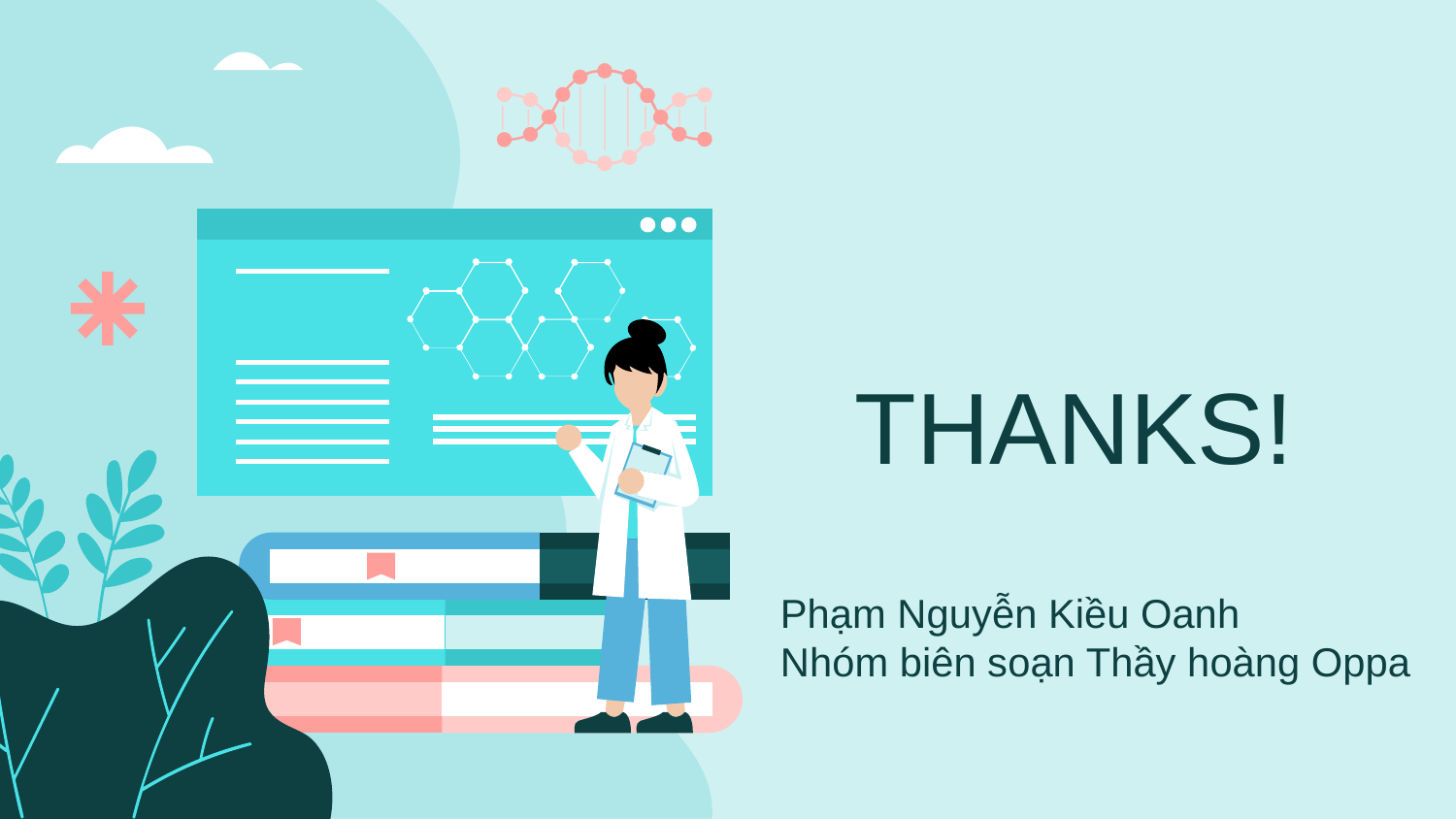

# THANKS!

Phạm Nguyễn Kiều Oanh
Nhóm biên soạn Thầy hoàng Oppa